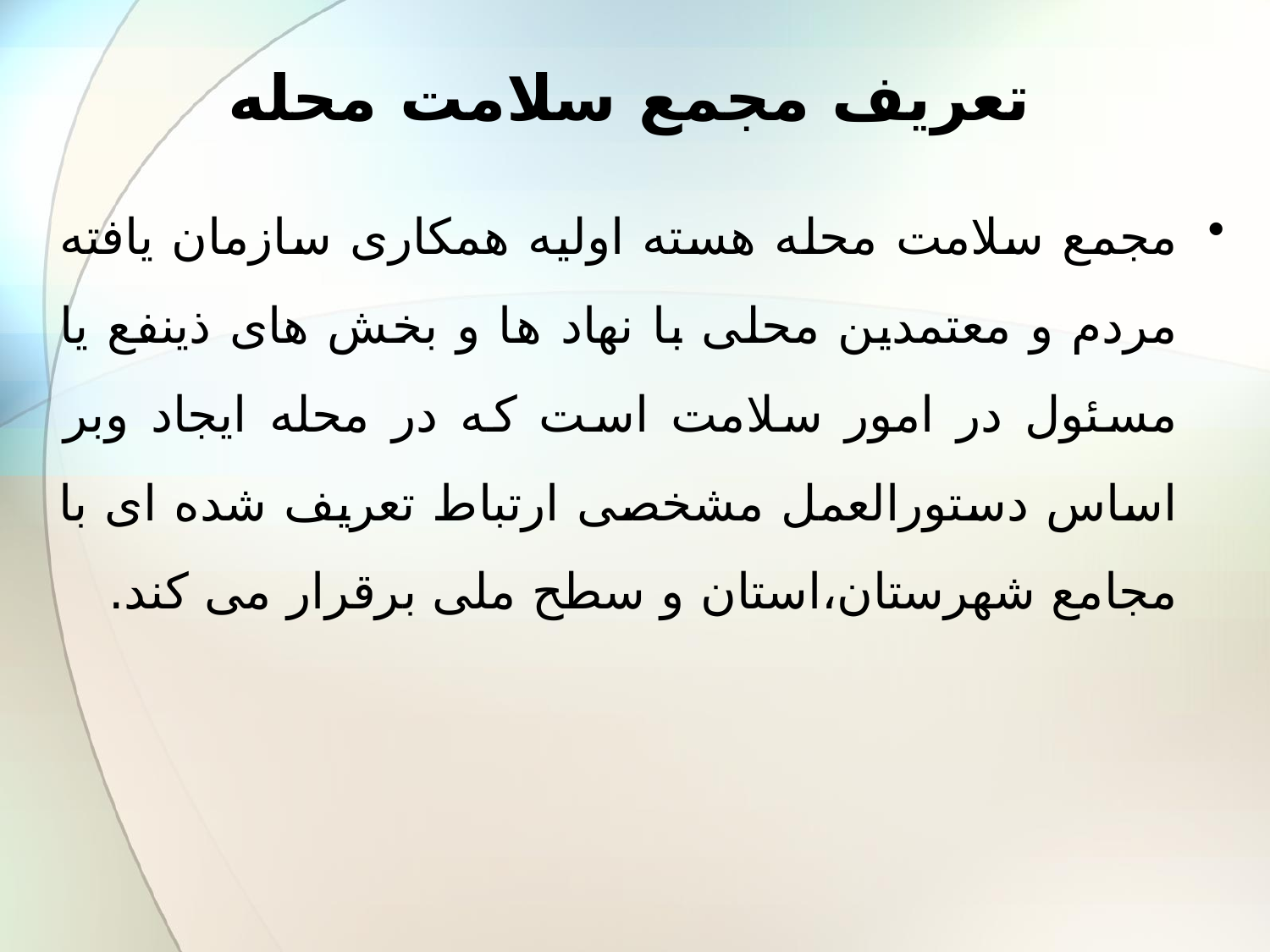

# تعریف مجمع سلامت محله
مجمع سلامت محله هسته اولیه همکاری سازمان یافته مردم و معتمدین محلی با نهاد ها و بخش های ذینفع یا مسئول در امور سلامت است که در محله ایجاد وبر اساس دستورالعمل مشخصی ارتباط تعریف شده ای با مجامع شهرستان،استان و سطح ملی برقرار می کند.